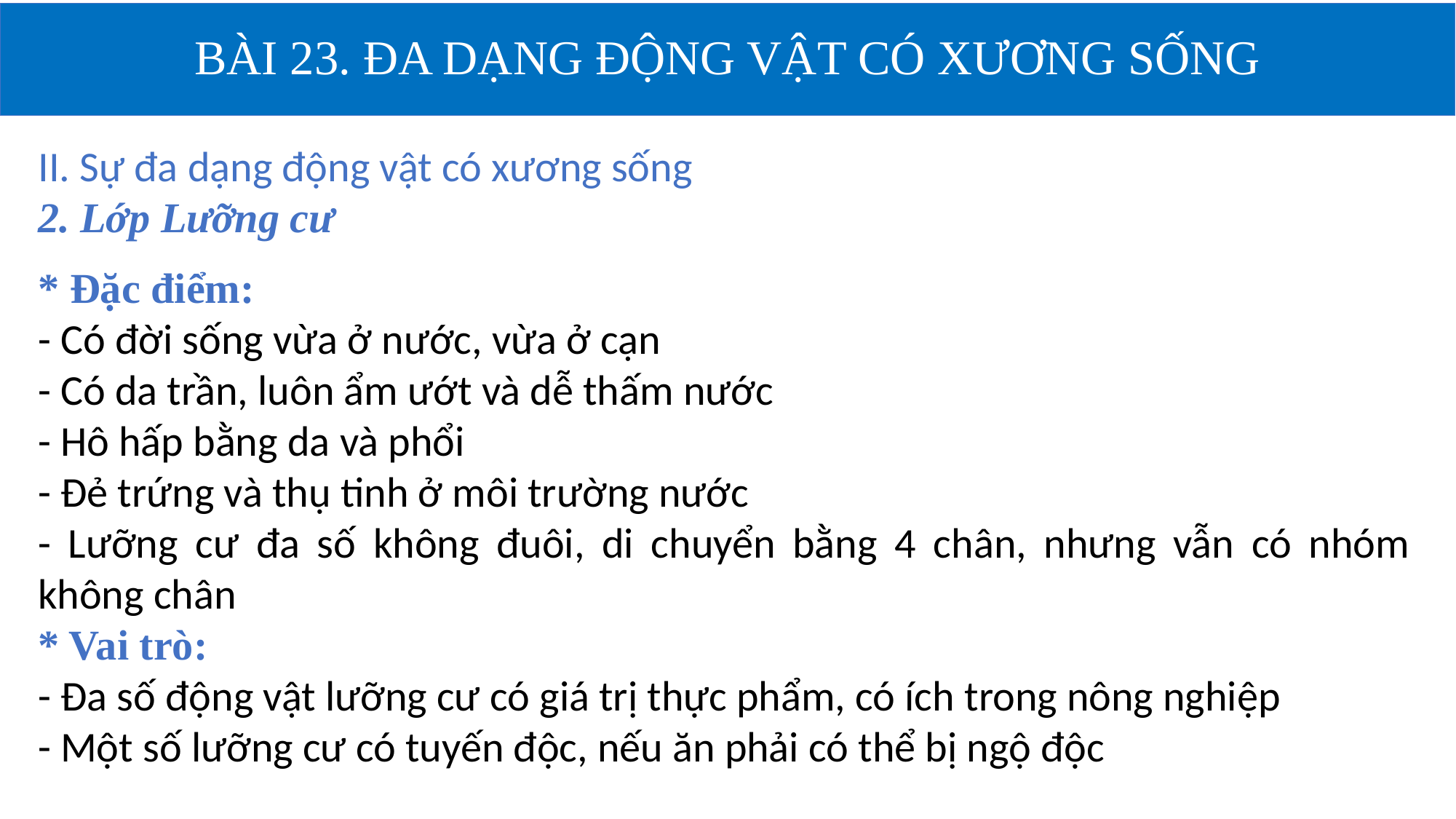

# BÀI 23. ĐA DẠNG ĐỘNG VẬT CÓ XƯƠNG SỐNG
II. Sự đa dạng động vật có xương sống
2. Lớp Lưỡng cư
* Đặc điểm:
- Có đời sống vừa ở nước, vừa ở cạn
- Có da trần, luôn ẩm ướt và dễ thấm nước
- Hô hấp bằng da và phổi
- Đẻ trứng và thụ tinh ở môi trường nước
- Lưỡng cư đa số không đuôi, di chuyển bằng 4 chân, nhưng vẫn có nhóm không chân
* Vai trò:
- Đa số động vật lưỡng cư có giá trị thực phẩm, có ích trong nông nghiệp
- Một số lưỡng cư có tuyến độc, nếu ăn phải có thể bị ngộ độc